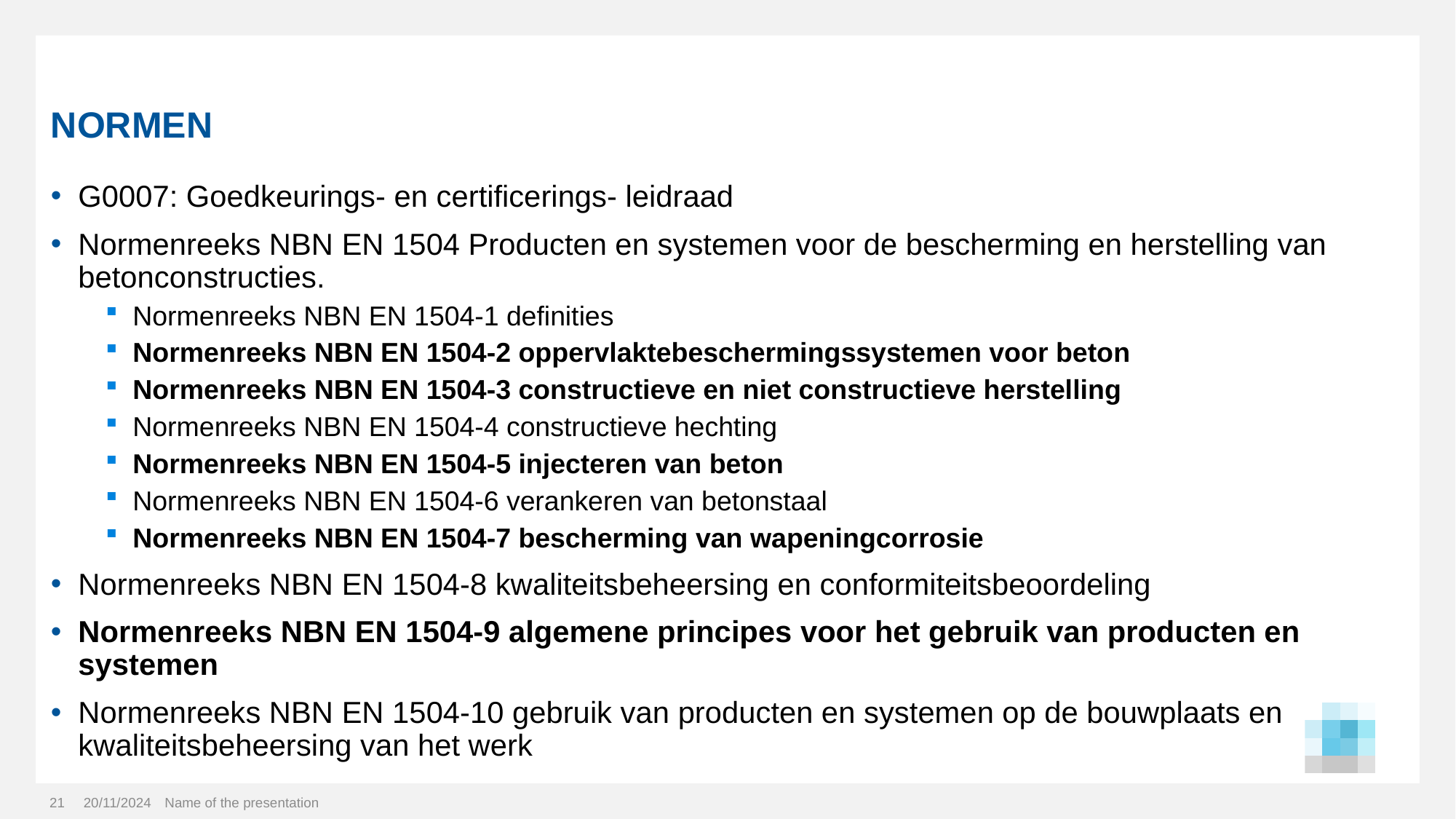

# NORMEN
G0007: Goedkeurings- en certificerings- leidraad
Normenreeks NBN EN 1504 Producten en systemen voor de bescherming en herstelling van betonconstructies.
Normenreeks NBN EN 1504-1 definities
Normenreeks NBN EN 1504-2 oppervlaktebeschermingssystemen voor beton
Normenreeks NBN EN 1504-3 constructieve en niet constructieve herstelling
Normenreeks NBN EN 1504-4 constructieve hechting
Normenreeks NBN EN 1504-5 injecteren van beton
Normenreeks NBN EN 1504-6 verankeren van betonstaal
Normenreeks NBN EN 1504-7 bescherming van wapeningcorrosie
Normenreeks NBN EN 1504-8 kwaliteitsbeheersing en conformiteitsbeoordeling
Normenreeks NBN EN 1504-9 algemene principes voor het gebruik van producten en systemen
Normenreeks NBN EN 1504-10 gebruik van producten en systemen op de bouwplaats en kwaliteitsbeheersing van het werk

21
20/11/2024
Name of the presentation